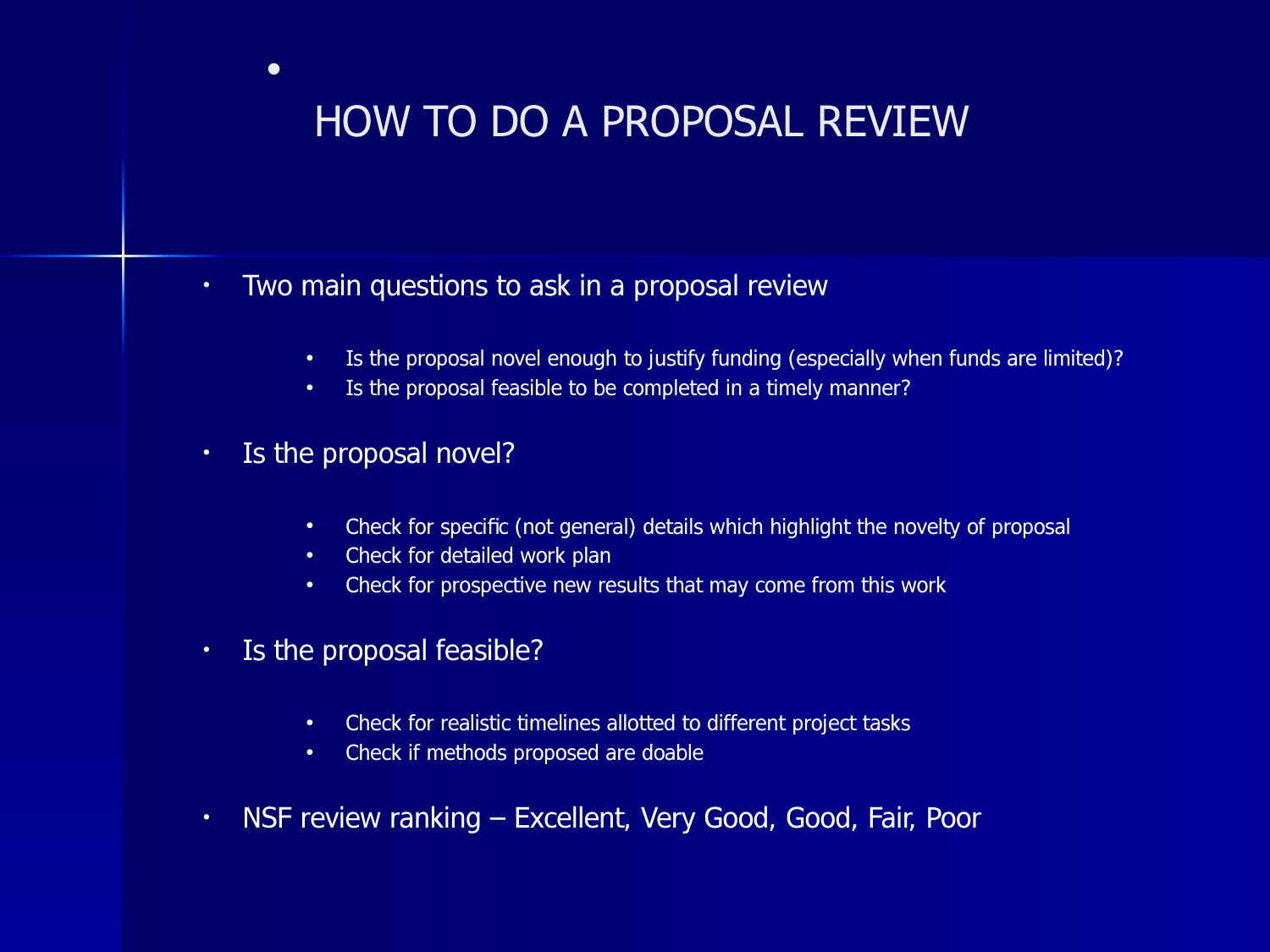

# HOW TO DO A PROPOSAL REVIEW

Two main questions to ask in a proposal review

Is the proposal novel enough to justify funding (especially when funds are limited)?
Is the proposal feasible to be completed in a timely manner?

Is the proposal novel?

Check for specific (not general) details which highlight the novelty of proposal
Check for detailed work plan
Check for prospective new results that may come from this work

Is the proposal feasible?

Check for realistic timelines allotted to different project tasks
Check if methods proposed are doable

NSF review ranking – Excellent, Very Good, Good, Fair, Poor